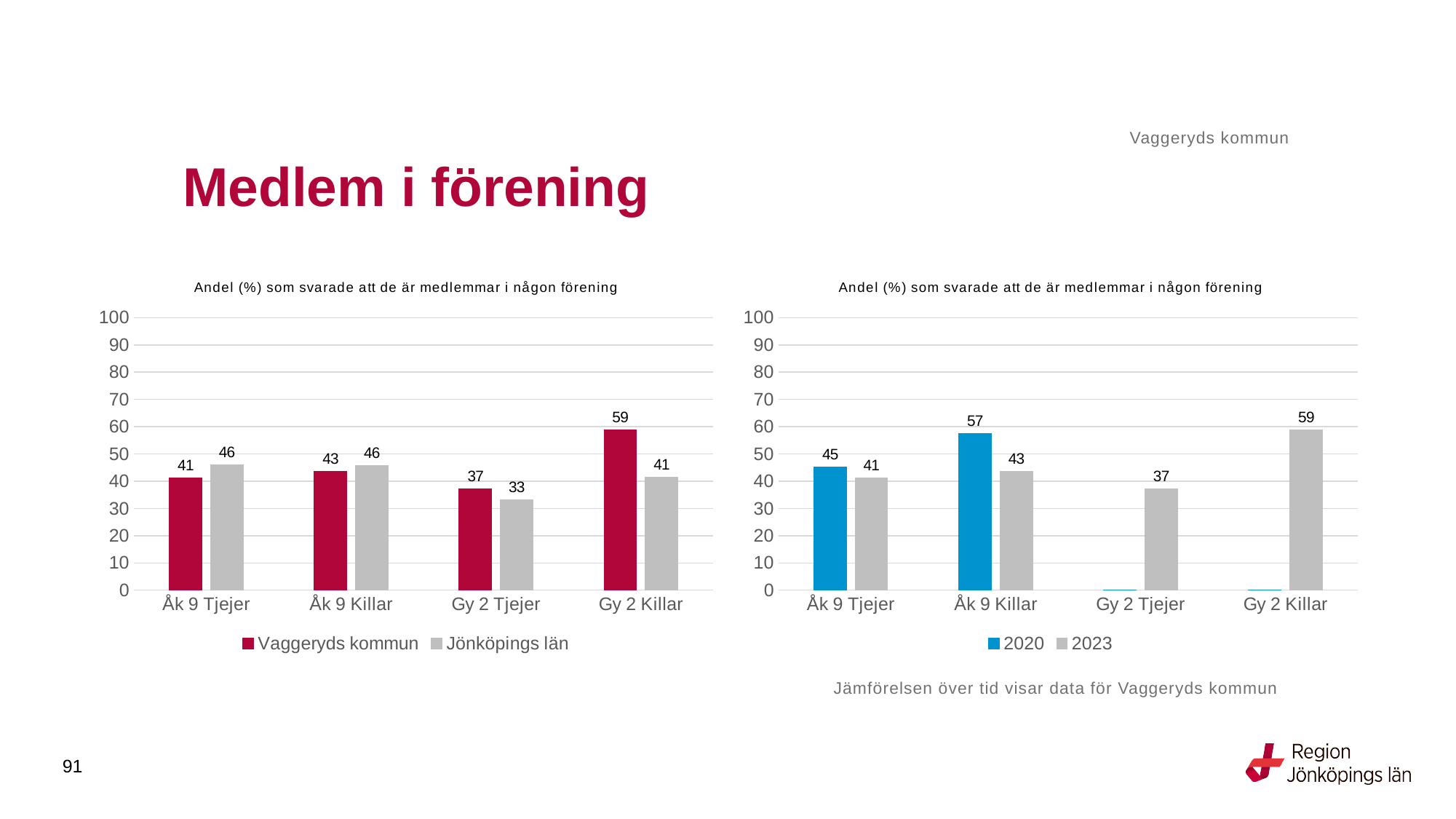

Vaggeryds kommun
# Medlem i förening

### Chart: Andel (%) som svarade att de är medlemmar i någon förening

| Category | Vaggeryds kommun | Jönköpings län |
|---|---|---|
| Åk 9 Tjejer | 41.0959 | 45.9157 |
| Åk 9 Killar | 43.4783 | 45.6908 |
| Gy 2 Tjejer | 37.037 | 33.1453 |
| Gy 2 Killar | 58.6957 | 41.4214 |

### Chart: Andel (%) som svarade att de är medlemmar i någon förening

| Category | 2020 | 2023 |
|---|---|---|
| Åk 9 Tjejer | 45.2055 | 41.0959 |
| Åk 9 Killar | 57.377 | 43.4783 |
| Gy 2 Tjejer | None | 37.037 |
| Gy 2 Killar | None | 58.6957 |
Jämförelsen över tid visar data för Vaggeryds kommun
91